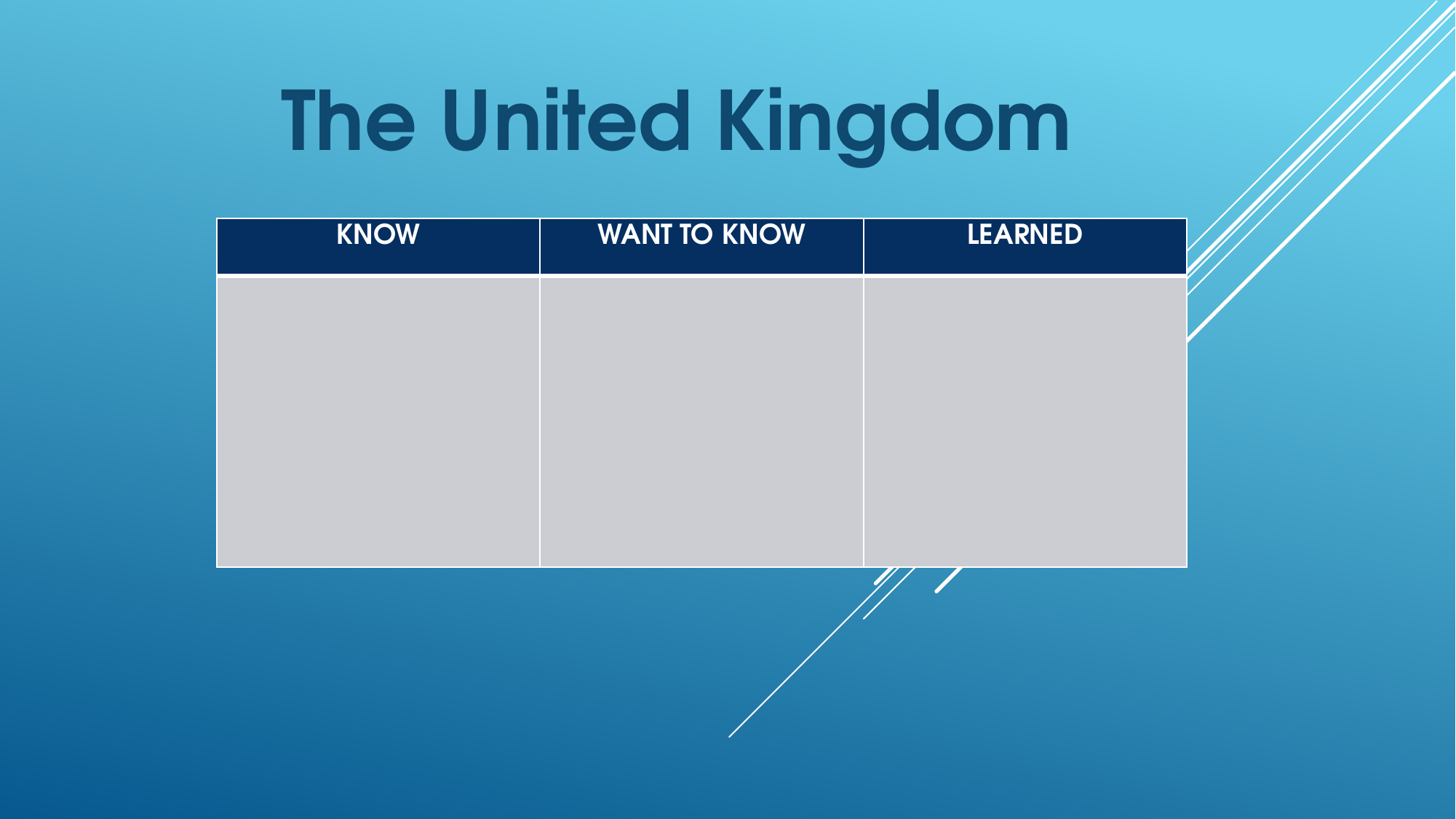

The United Kingdom

| KNOW | WANT TO KNOW | LEARNED |
| --- | --- | --- |
|  |  |  |